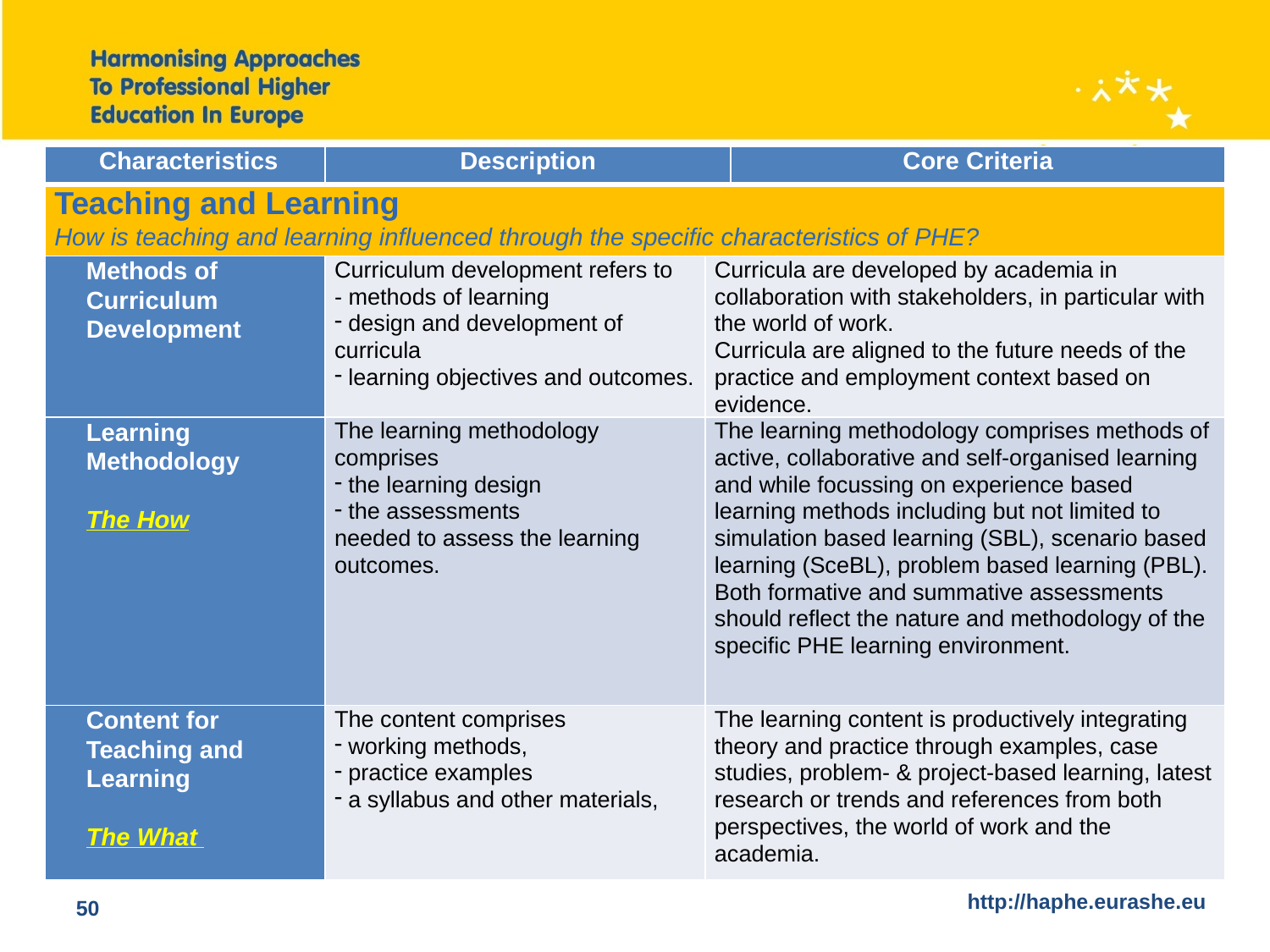

| Characteristics | Description |  | Core Criteria |
| --- | --- | --- | --- |
| Teaching and Learning How is teaching and learning influenced through the specific characteristics of PHE? |  |  |  |
| Methods of Curriculum Development | Curriculum development refers to - methods of learning design and development of curricula learning objectives and outcomes. | Curricula are developed by academia in collaboration with stakeholders, in particular with the world of work. Curricula are aligned to the future needs of the practice and employment context based on evidence. |  |
| Learning Methodology The How | The learning methodology comprises the learning design the assessments needed to assess the learning outcomes. | The learning methodology comprises methods of active, collaborative and self-organised learning and while focussing on experience based learning methods including but not limited to simulation based learning (SBL), scenario based learning (SceBL), problem based learning (PBL). Both formative and summative assessments should reflect the nature and methodology of the specific PHE learning environment. |  |
| Content for Teaching and Learning The What | The content comprises working methods, practice examples a syllabus and other materials, | The learning content is productively integrating theory and practice through examples, case studies, problem- & project-based learning, latest research or trends and references from both perspectives, the world of work and the academia. |  |